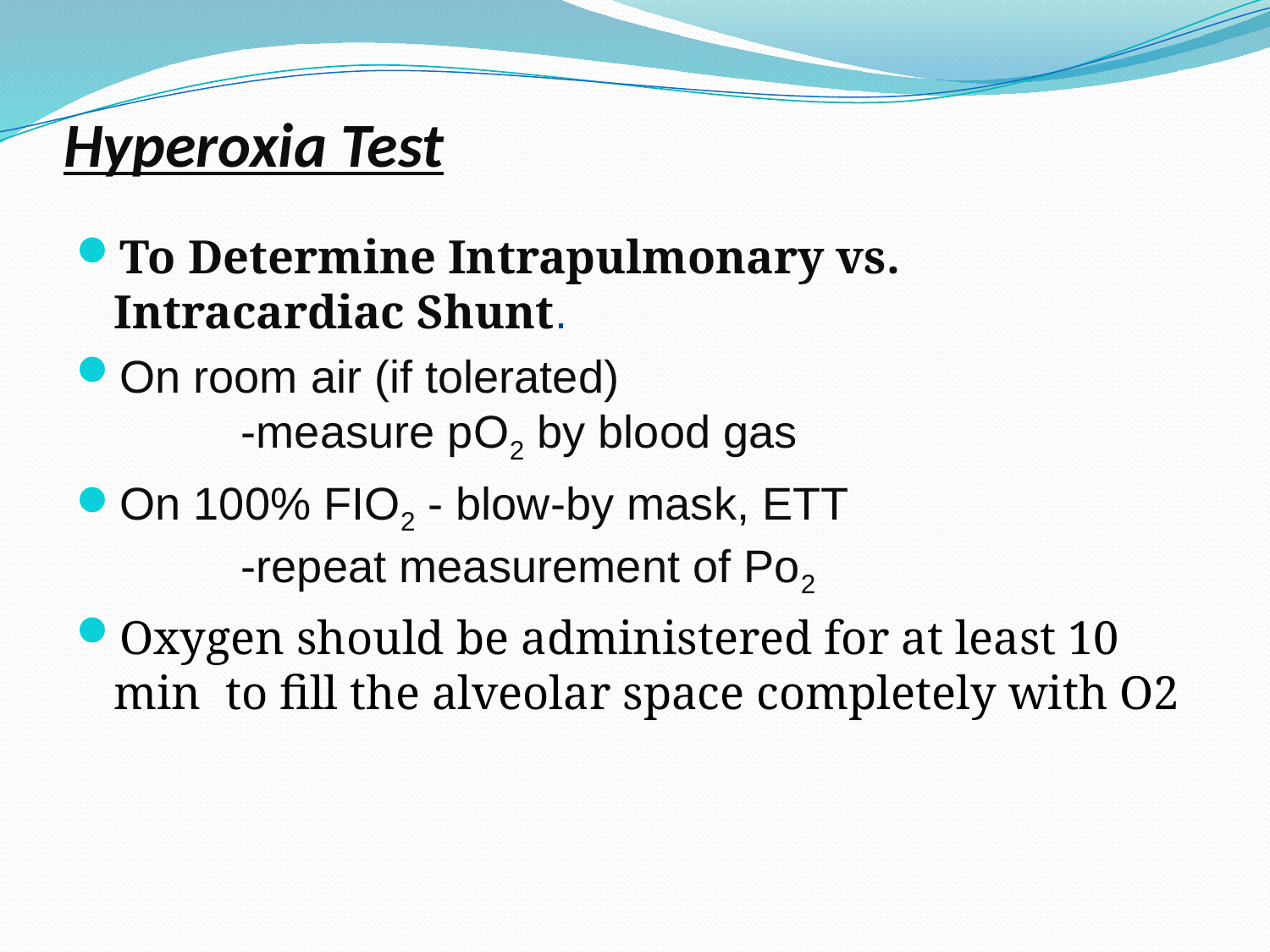

# Hyperoxia Test
To Determine Intrapulmonary vs. Intracardiac Shunt.
On room air (if tolerated)
	-measure pO2 by blood gas
On 100% FIO2 - blow-by mask, ETT
	-repeat measurement of Po2
Oxygen should be administered for at least 10 min  to fill the alveolar space completely with O2